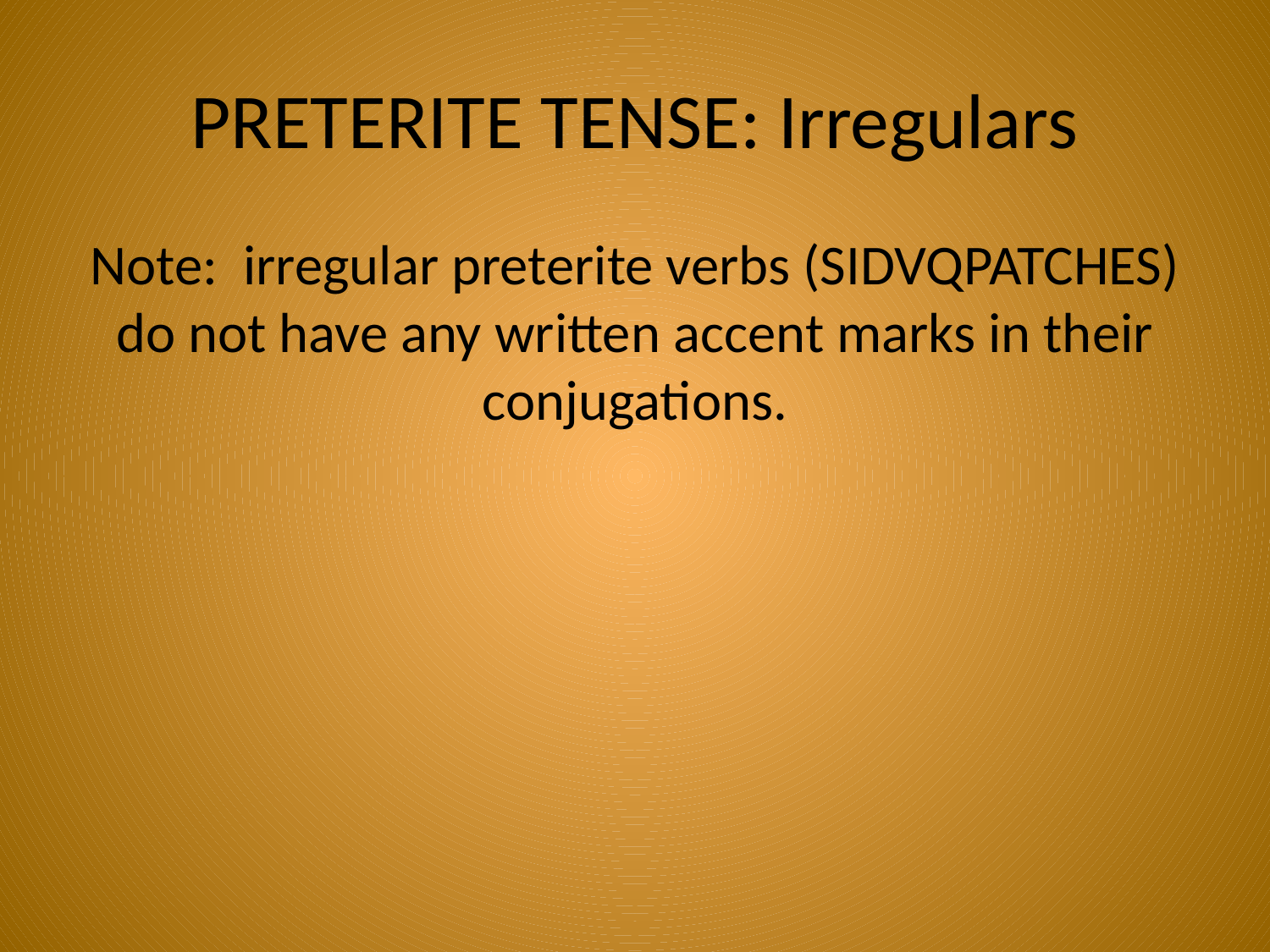

# PRETERITE TENSE: Irregulars
Note:  irregular preterite verbs (SIDVQPATCHES) do not have any written accent marks in their conjugations.